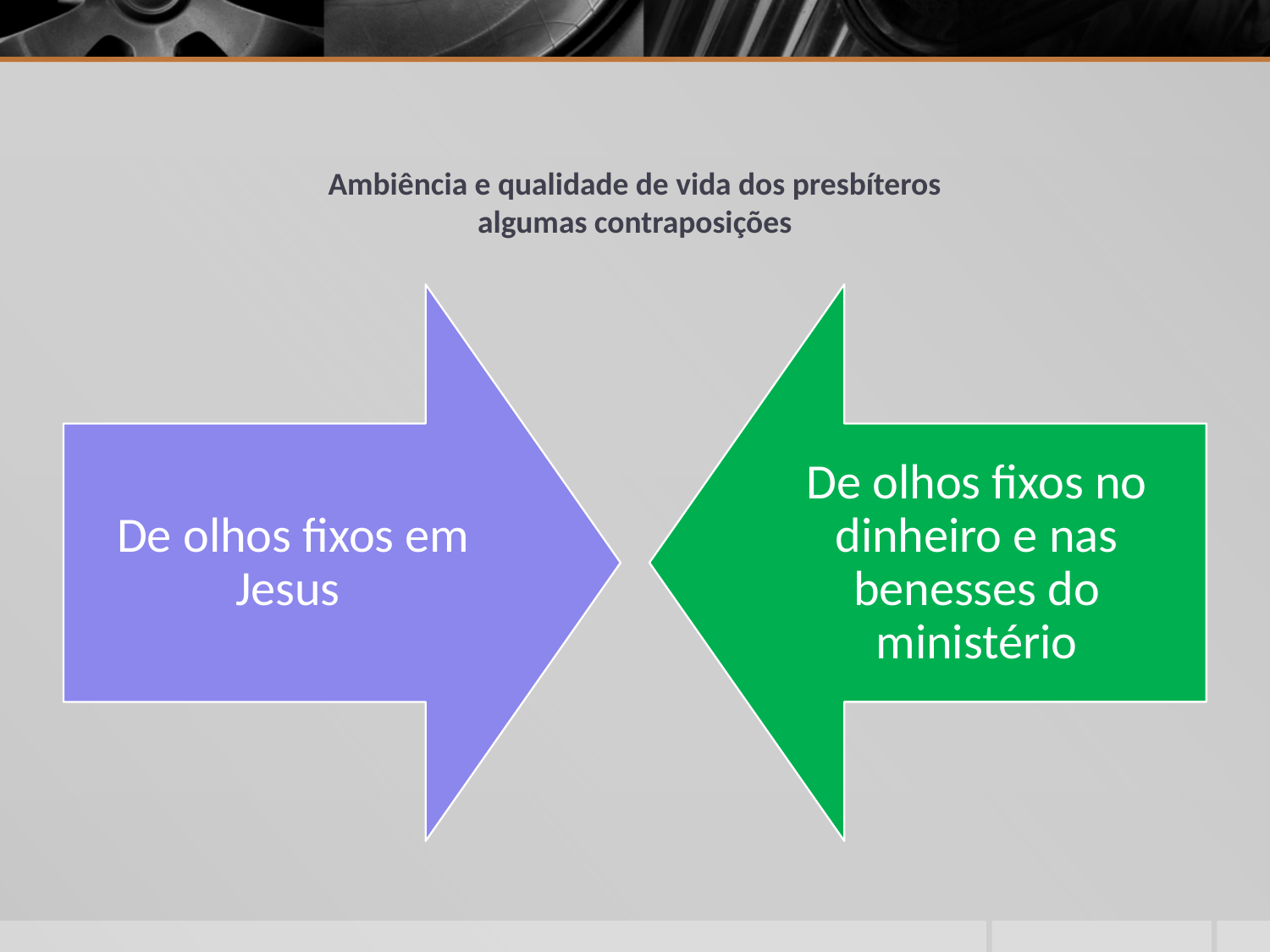

# Ambiência e qualidade de vida dos presbíteros algumas contraposições
De olhos fixos em Jesus
De olhos fixos no dinheiro e nas benesses do ministério